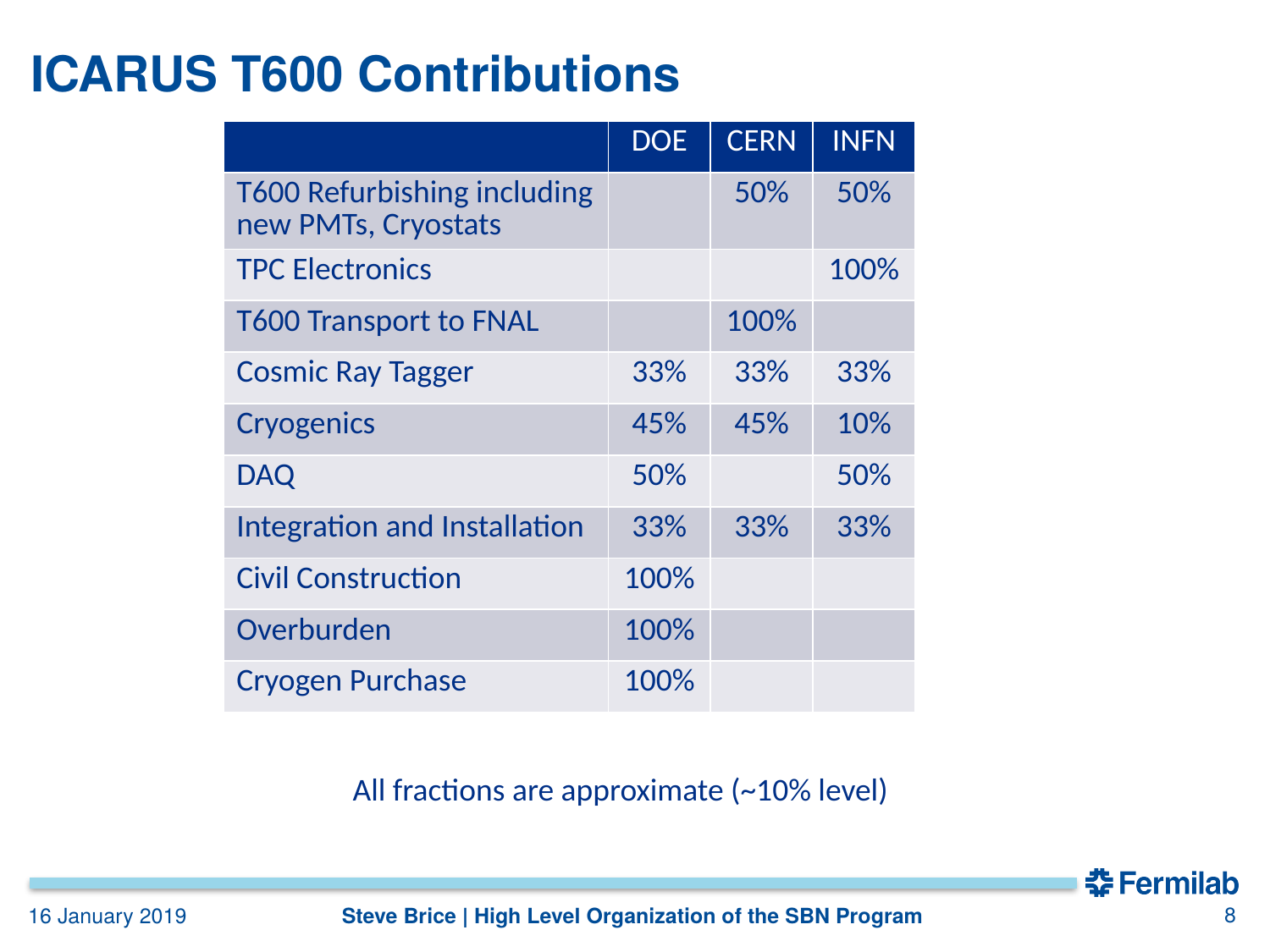

# ICARUS T600 Contributions
|  | DOE | CERN | INFN |
| --- | --- | --- | --- |
| T600 Refurbishing including new PMTs, Cryostats |  | 50% | 50% |
| TPC Electronics |  |  | 100% |
| T600 Transport to FNAL |  | 100% |  |
| Cosmic Ray Tagger | 33% | 33% | 33% |
| Cryogenics | 45% | 45% | 10% |
| DAQ | 50% |  | 50% |
| Integration and Installation | 33% | 33% | 33% |
| Civil Construction | 100% |  |  |
| Overburden | 100% |  |  |
| Cryogen Purchase | 100% |  |  |
All fractions are approximate (~10% level)
8
Steve Brice | High Level Organization of the SBN Program
16 January 2019